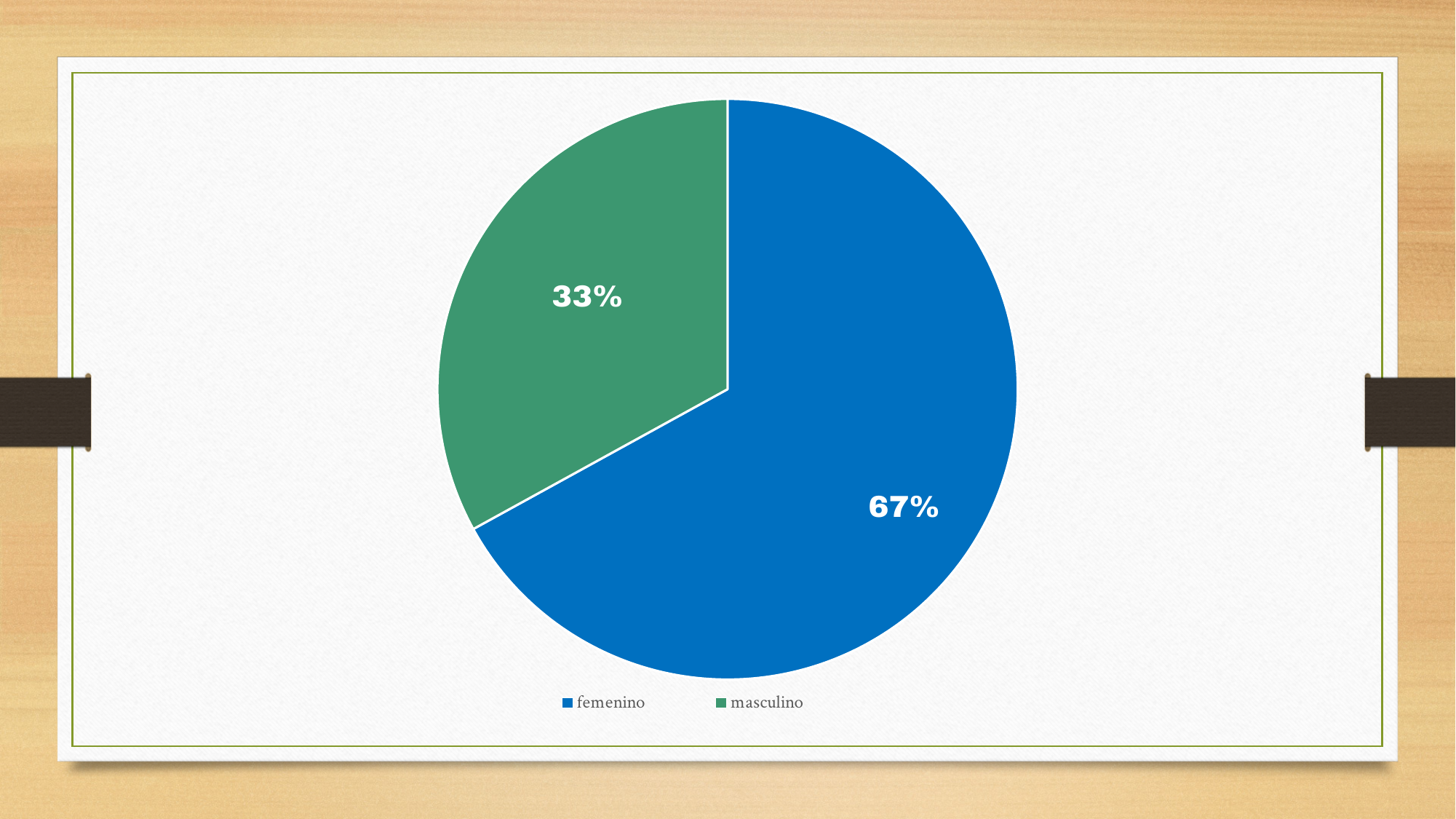

### Chart

| Category | Columna1 | Columna2 |
|---|---|---|
| femenino | 0.67 | None |
| masculino | 0.33 | None |